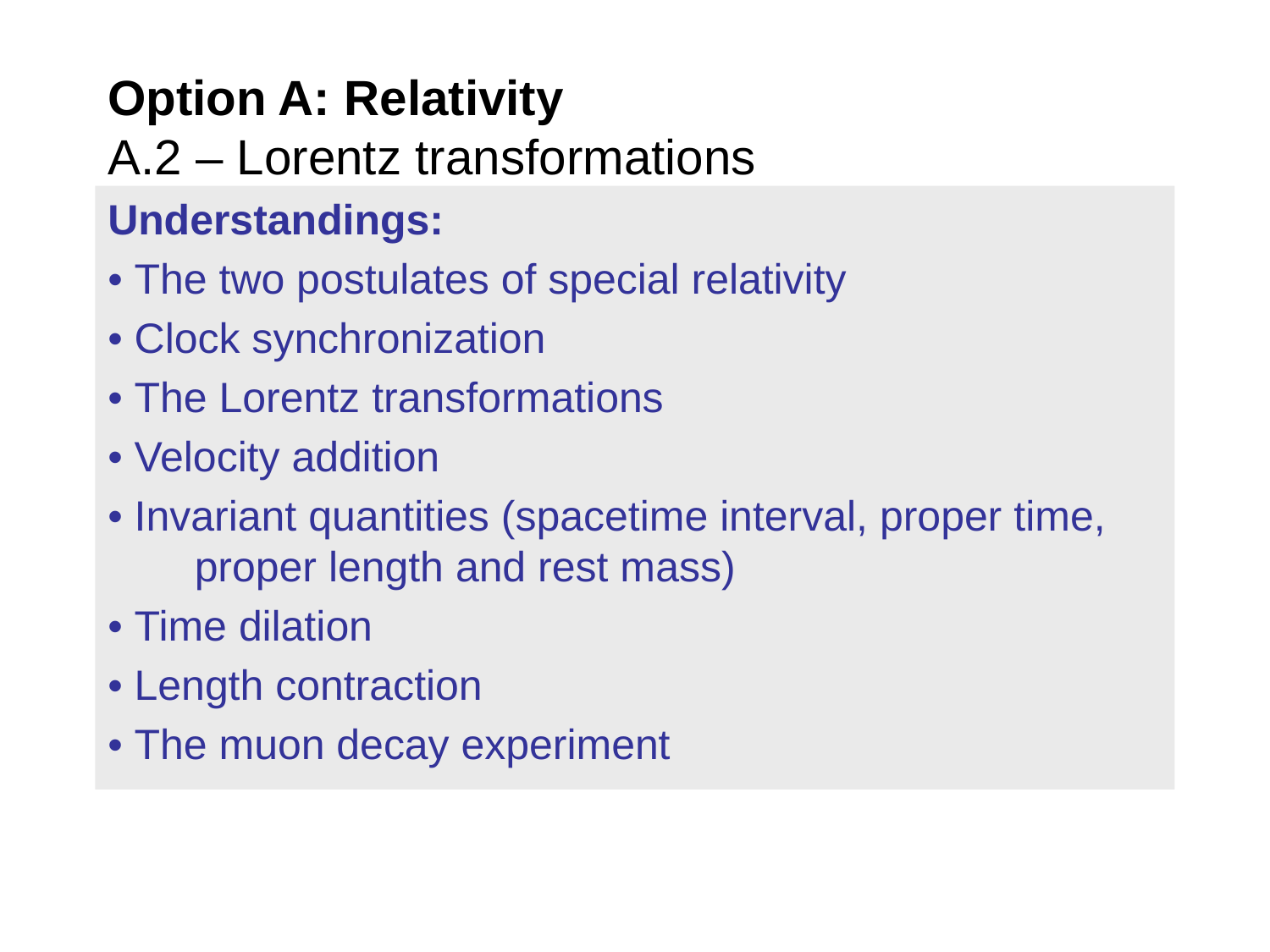

# Option A: Relativity A.2 – Lorentz transformations
Understandings:
• The two postulates of special relativity
• Clock synchronization
• The Lorentz transformations
• Velocity addition
• Invariant quantities (spacetime interval, proper time, proper length and rest mass)
• Time dilation
• Length contraction
• The muon decay experiment